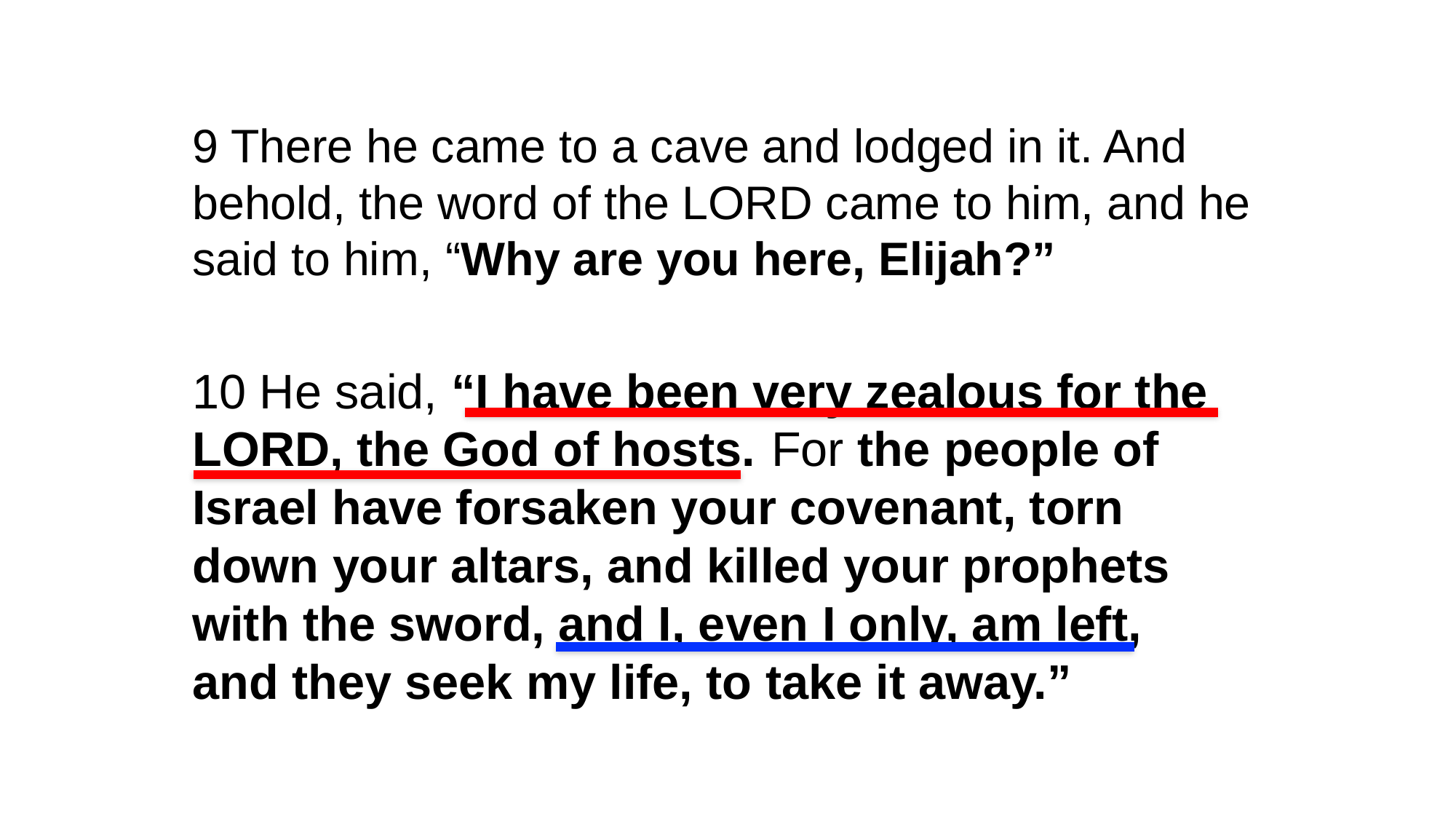

9 There he came to a cave and lodged in it. And behold, the word of the LORD came to him, and he said to him, “Why are you here, Elijah?”
10 He said, “I have been very zealous for the LORD, the God of hosts.
                                           For the people of Israel have forsaken your covenant, torn down your altars, and killed your prophets with the sword, and I, even I only, am left,
and they seek my life, to take it away.”